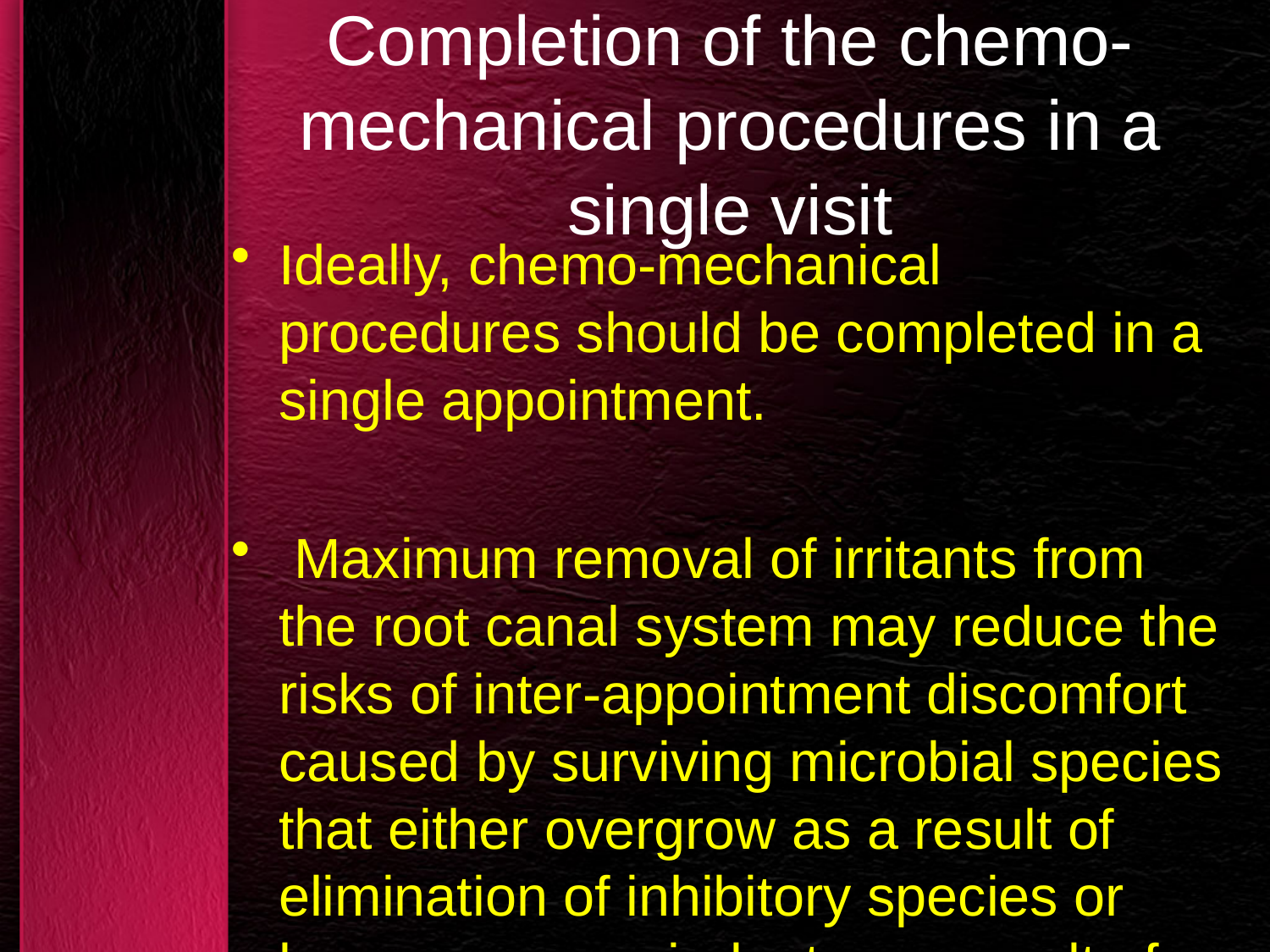

# Completion of the chemo-mechanical procedures in a single visit
Ideally, chemo-mechanical procedures should be completed in a single appointment.

 Maximum removal of irritants from the root canal system may reduce the risks of inter-appointment discomfort caused by surviving microbial species that either overgrow as a result of elimination of inhibitory species or become more virulent as a result of changes in the environmental conditions.